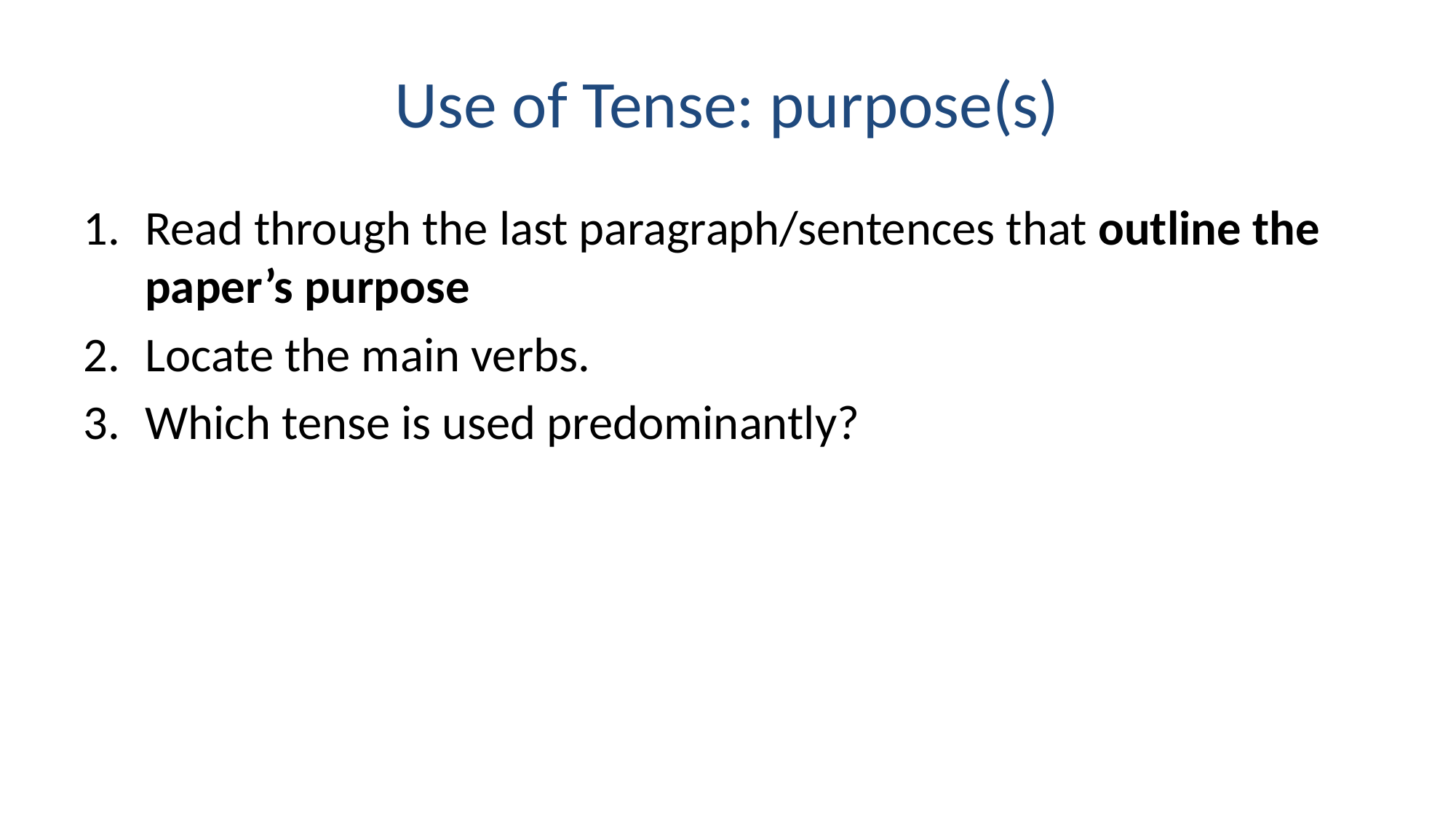

# Use of Tense: purpose(s)
Read through the last paragraph/sentences that outline the paper’s purpose
Locate the main verbs.
Which tense is used predominantly?